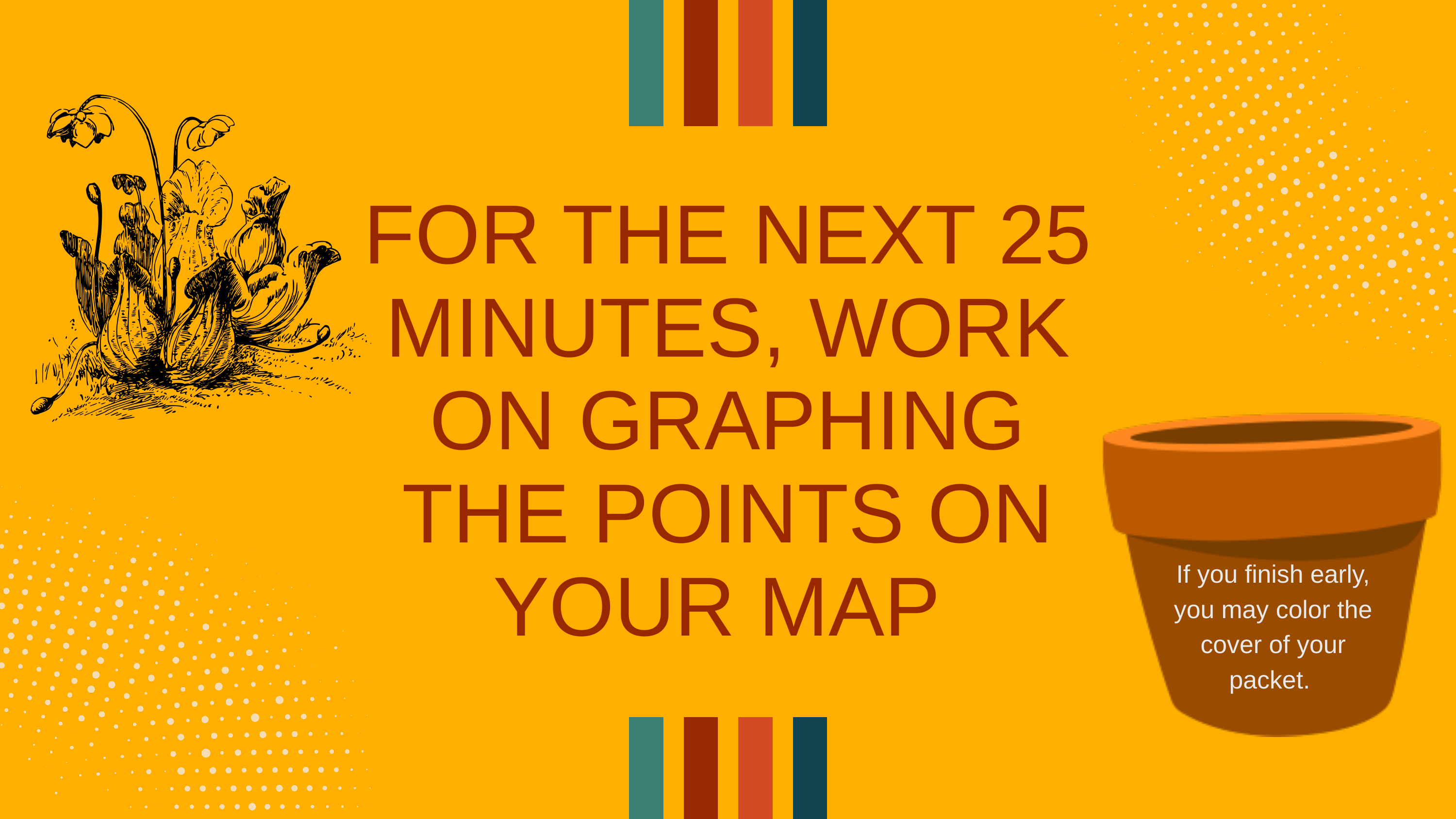

FOR THE NEXT 25 MINUTES, WORK ON GRAPHING THE POINTS ON YOUR MAP

If you finish early, you may color the cover of your packet.